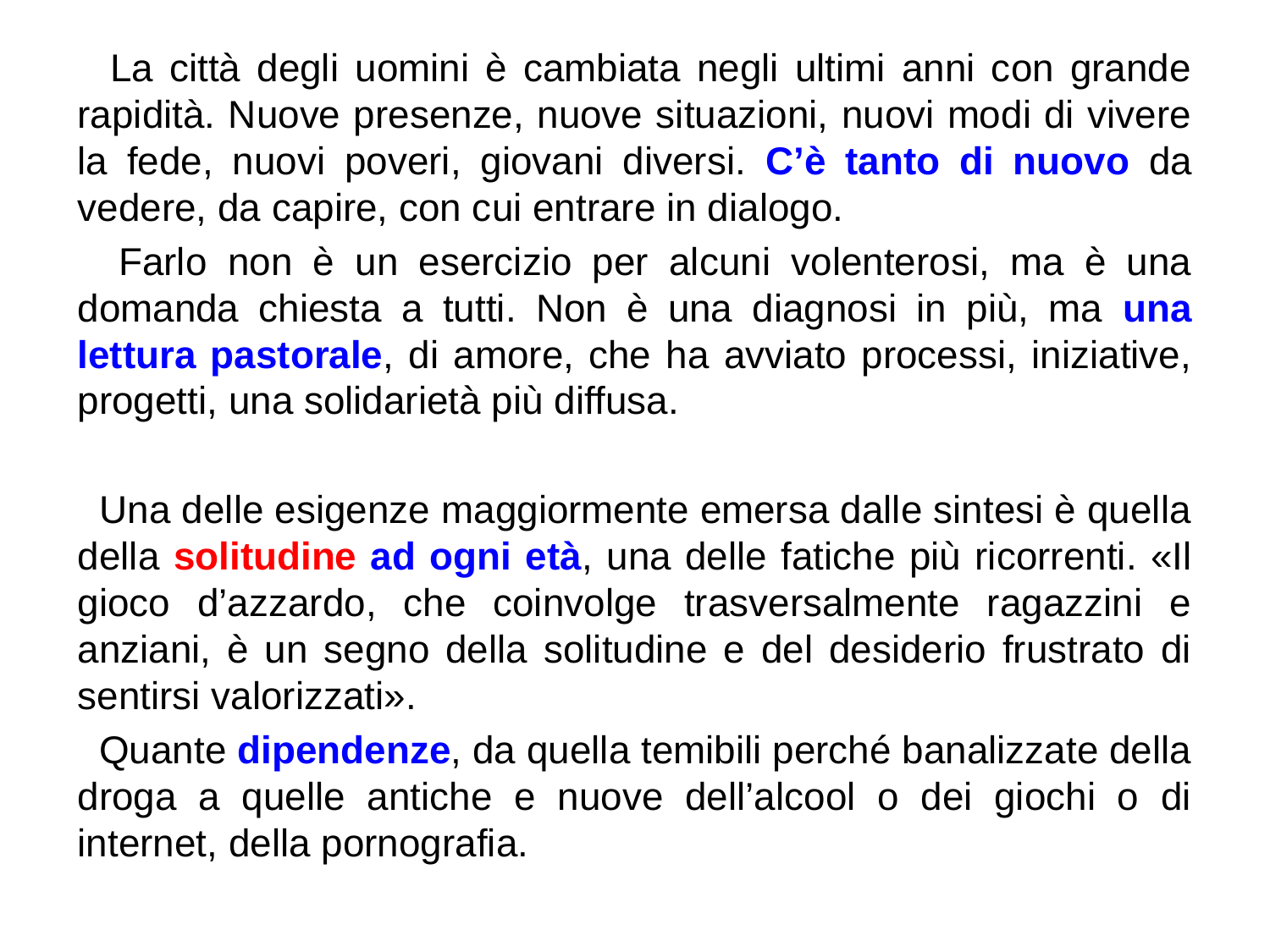

La città degli uomini è cambiata negli ultimi anni con grande rapidità. Nuove presenze, nuove situazioni, nuovi modi di vivere la fede, nuovi poveri, giovani diversi. C’è tanto di nuovo da vedere, da capire, con cui entrare in dialogo.
  Farlo non è un esercizio per alcuni volenterosi, ma è una domanda chiesta a tutti. Non è una diagnosi in più, ma una lettura pastorale, di amore, che ha avviato processi, iniziative, progetti, una solidarietà più diffusa.

  Una delle esigenze maggiormente emersa dalle sintesi è quella della solitudine ad ogni età, una delle fatiche più ricorrenti. «Il gioco d’azzardo, che coinvolge trasversalmente ragazzini e anziani, è un segno della solitudine e del desiderio frustrato di sentirsi valorizzati».
  Quante dipendenze, da quella temibili perché banalizzate della droga a quelle antiche e nuove dell’alcool o dei giochi o di internet, della pornografia.